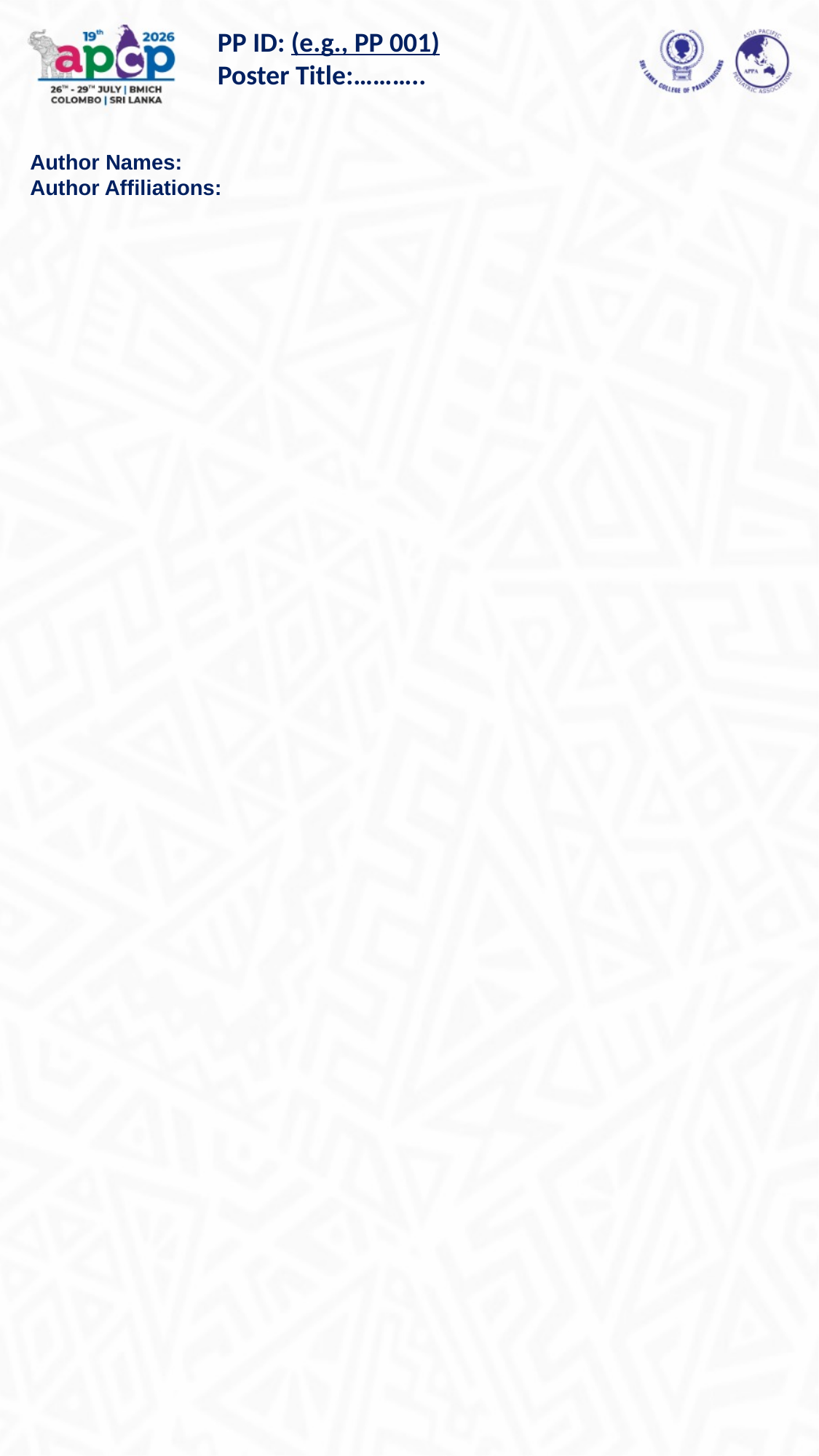

PP ID: (e.g., PP 001)
Poster Title:………..

Author Names:
Author Affiliations: